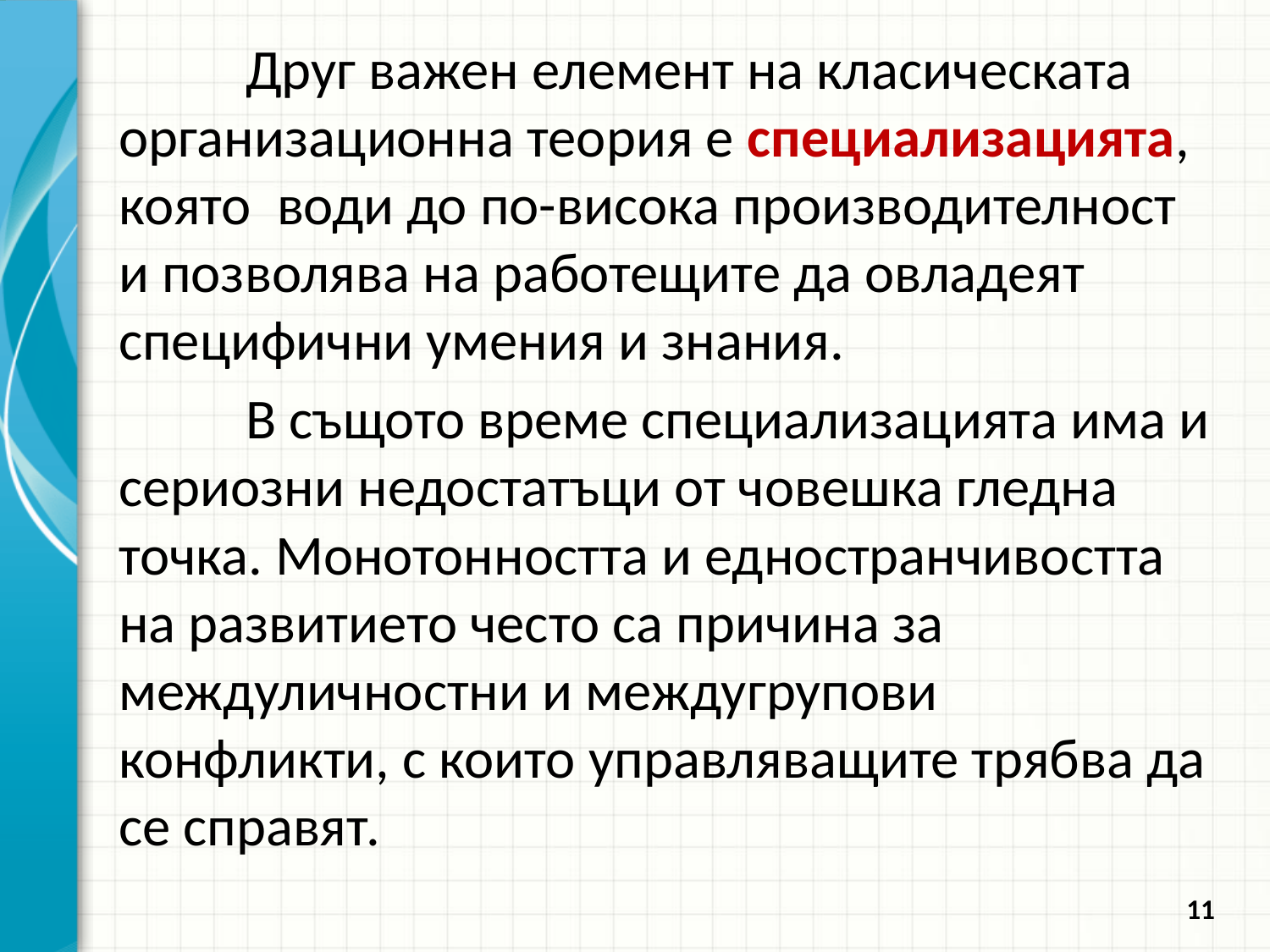

Друг важен елемент на класическата организационна теория е специализацията, която  води до по-висока производителност и позволява на работещите да овладеят специфични умения и знания.
	В същото време специализацията има и сериозни недостатъци от човешка гледна точка. Монотонност­та и едностранчивостта на развитието често са причина за междуличностни и междугрупови конфликти, с които управляващите трябва да се справят.

11